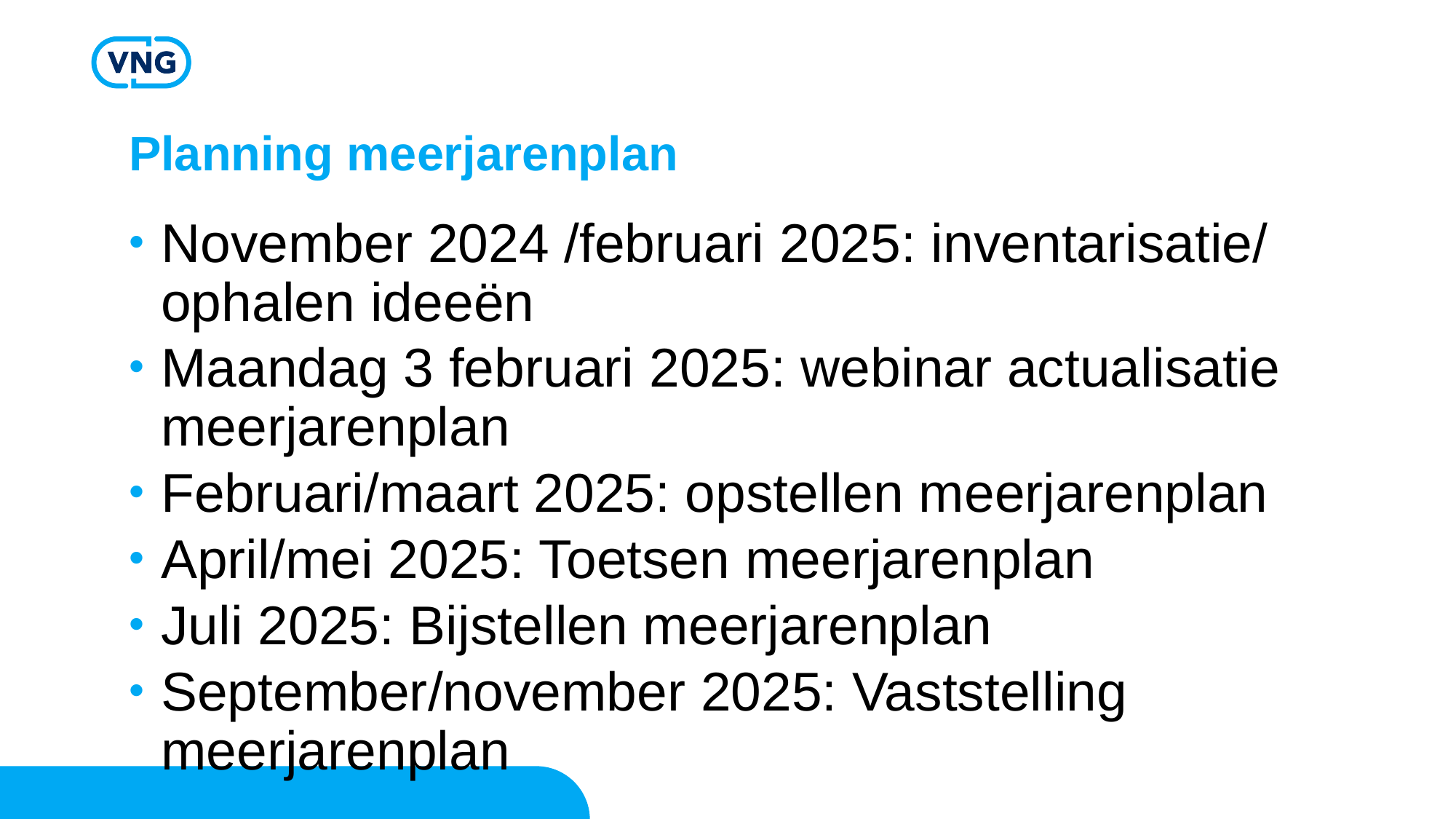

# Planning meerjarenplan
November 2024 /februari 2025: inventarisatie/ ophalen ideeën
Maandag 3 februari 2025: webinar actualisatie meerjarenplan
Februari/maart 2025: opstellen meerjarenplan
April/mei 2025: Toetsen meerjarenplan
Juli 2025: Bijstellen meerjarenplan
September/november 2025: Vaststelling meerjarenplan